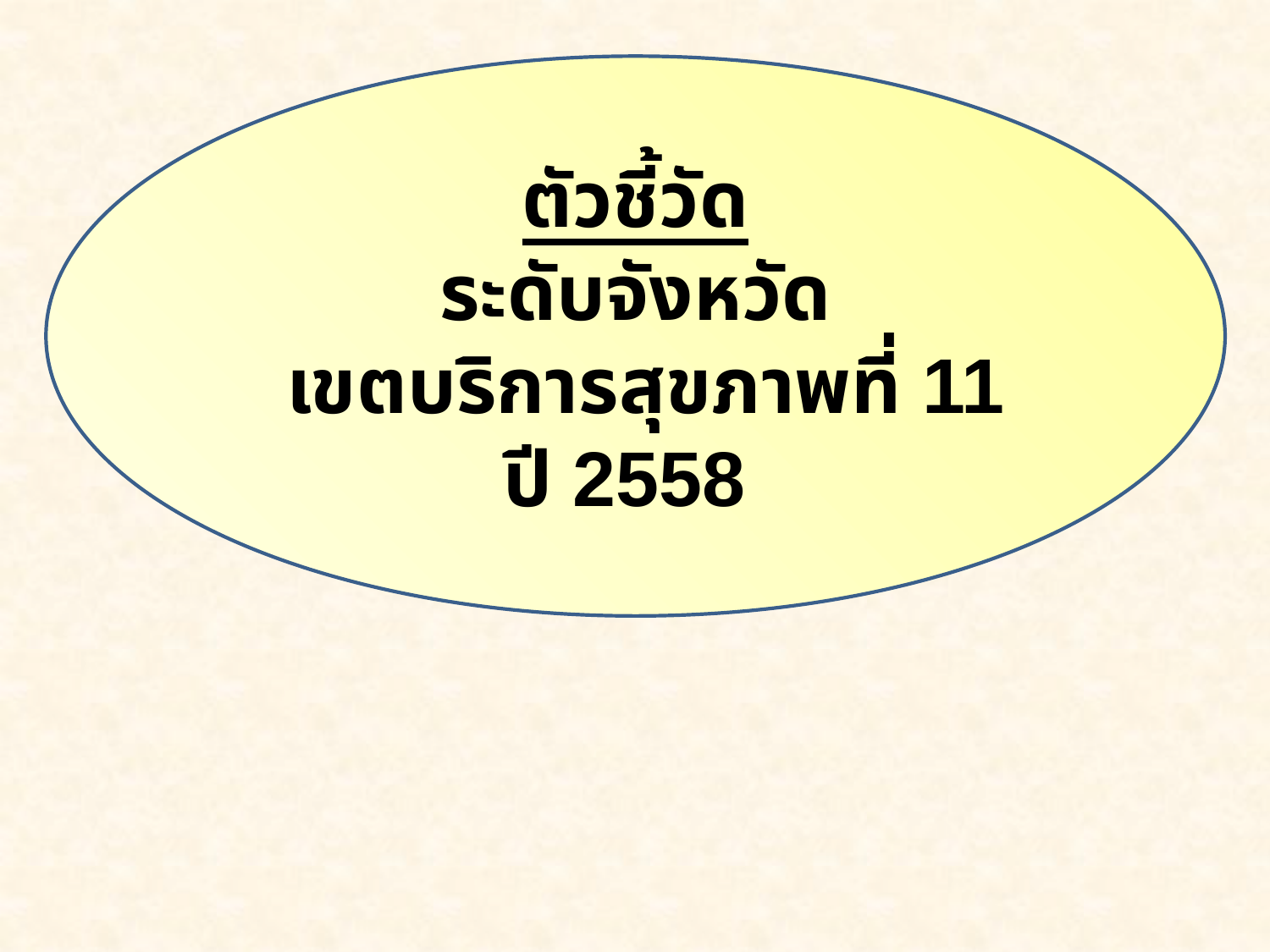

ตัวชี้วัด
ระดับจังหวัด
 เขตบริการสุขภาพที่ 11
ปี 2558